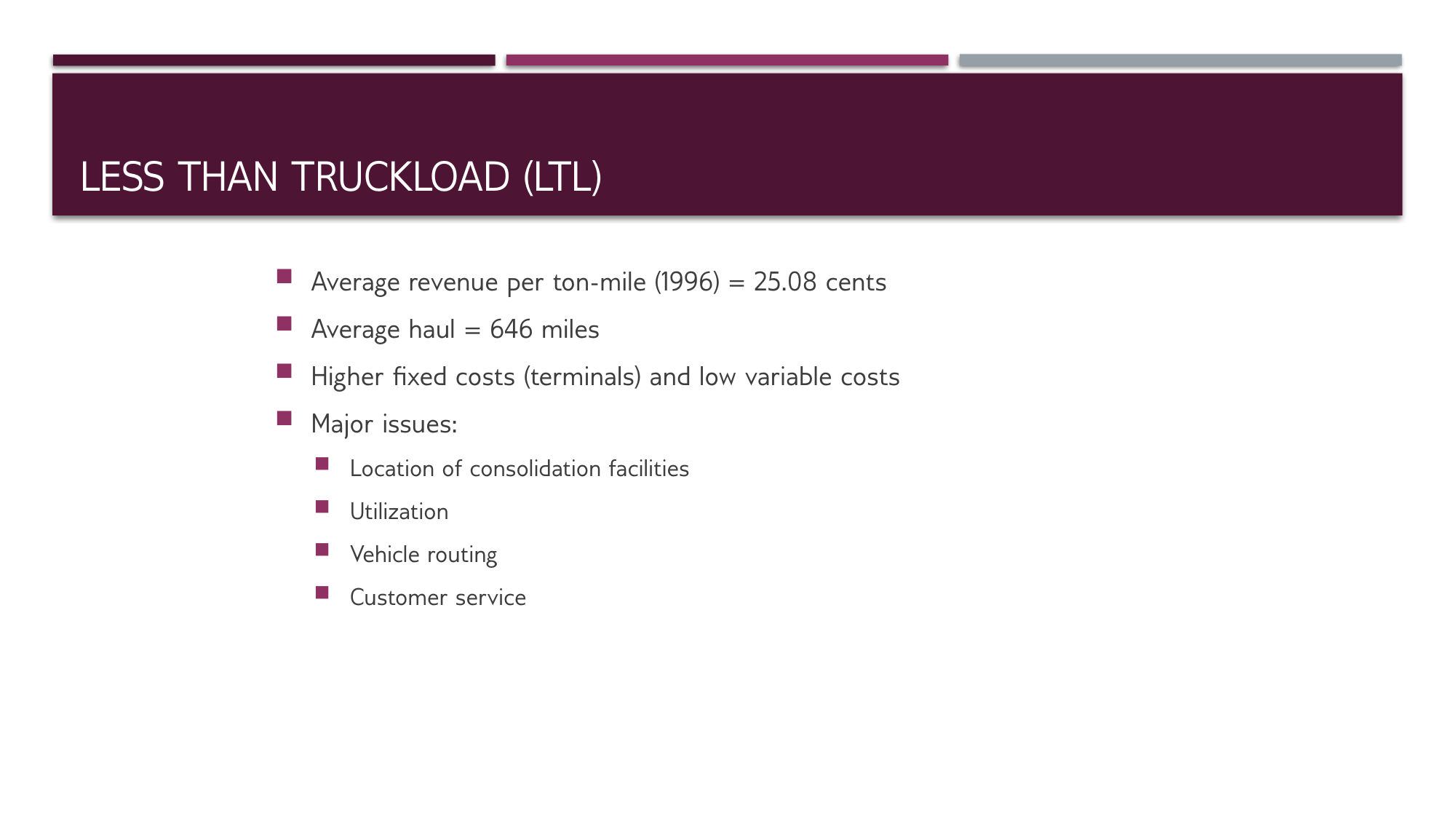

# Less Than Truckload (LTL)
Average revenue per ton-mile (1996) = 25.08 cents
Average haul = 646 miles
Higher fixed costs (terminals) and low variable costs
Major issues:
Location of consolidation facilities
Utilization
Vehicle routing
Customer service